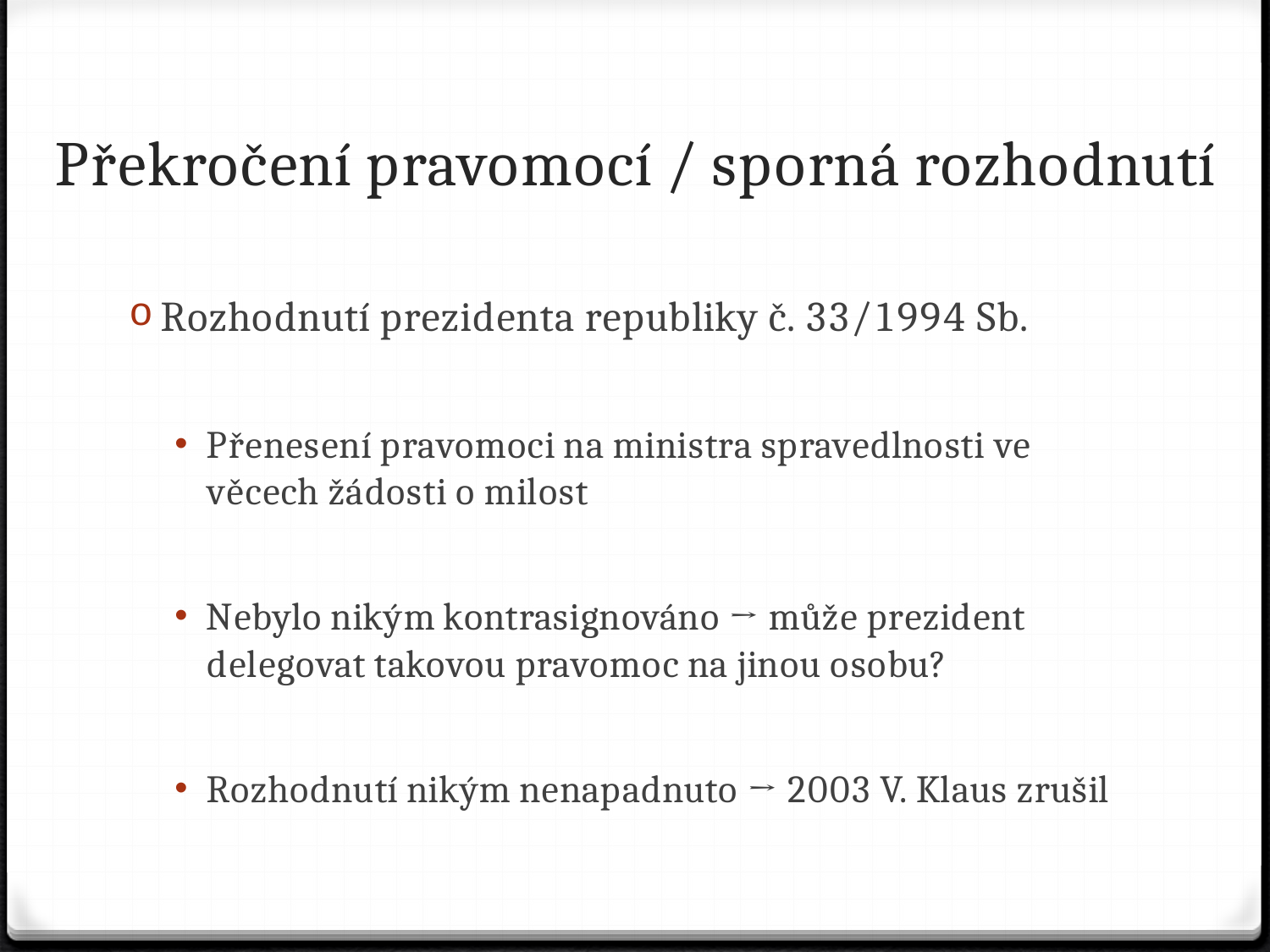

# Překročení pravomocí / sporná rozhodnutí
Rozhodnutí prezidenta republiky č. 33/1994 Sb.

Přenesení pravomoci na ministra spravedlnosti ve věcech žádosti o milost

Nebylo nikým kontrasignováno → může prezident delegovat takovou pravomoc na jinou osobu?

Rozhodnutí nikým nenapadnuto → 2003 V. Klaus zrušil